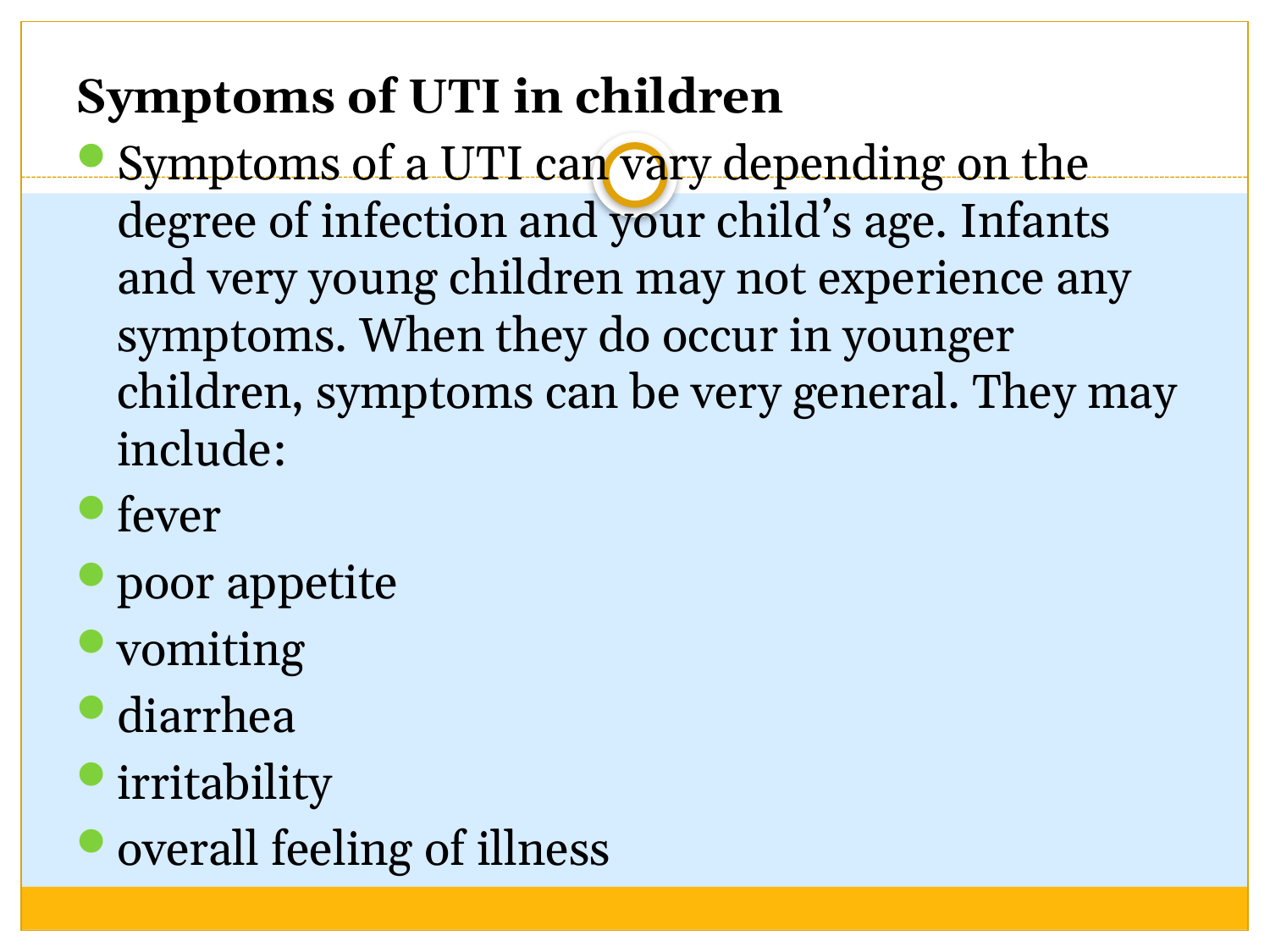

Symptoms of UTI in children
Symptoms of a UTI can vary depending on the degree of infection and your child’s age. Infants and very young children may not experience any symptoms. When they do occur in younger children, symptoms can be very general. They may include:
fever
poor appetite
vomiting
diarrhea
irritability
overall feeling of illness